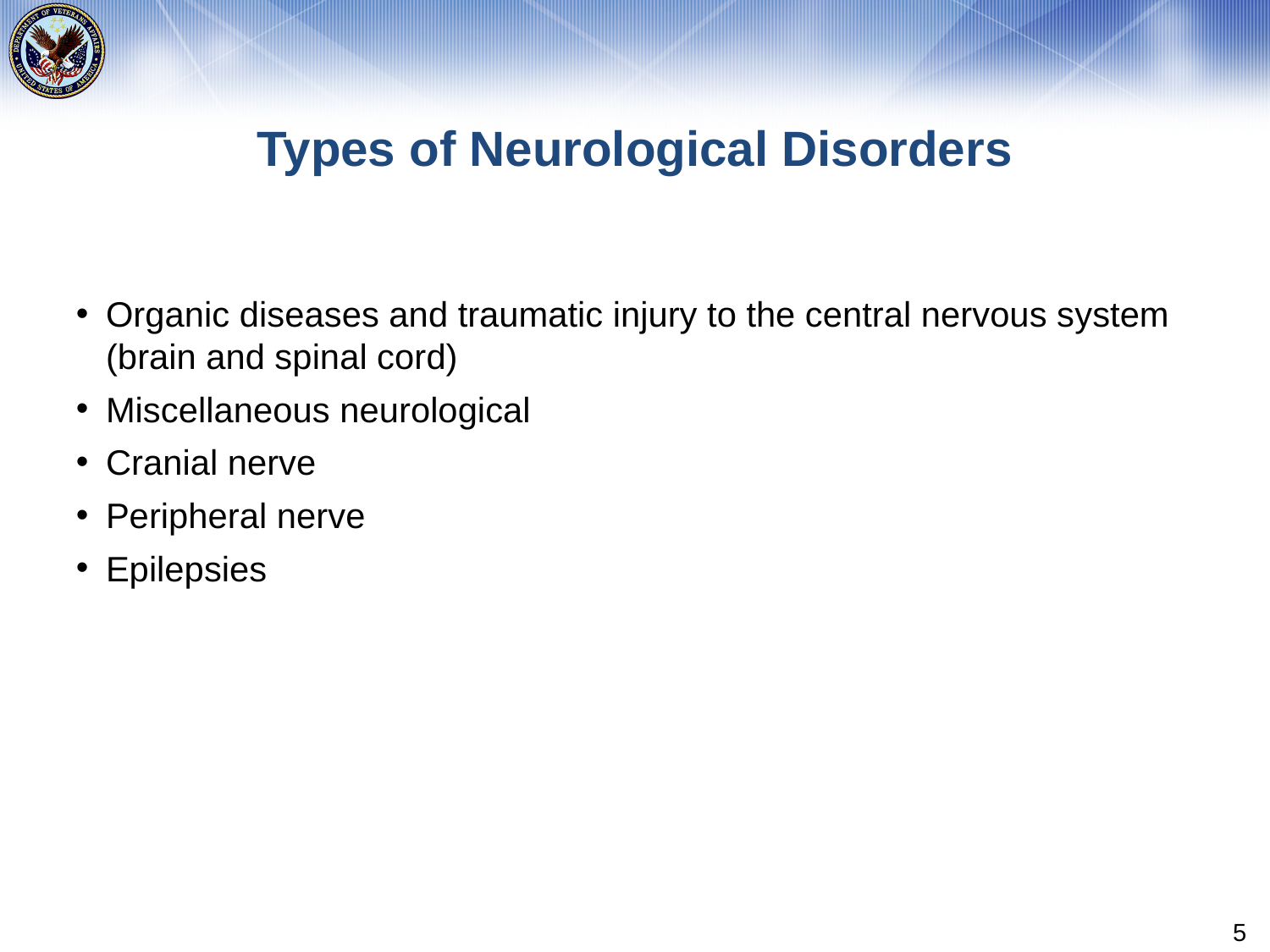

# Types of Neurological Disorders
Organic diseases and traumatic injury to the central nervous system (brain and spinal cord)
Miscellaneous neurological
Cranial nerve
Peripheral nerve
Epilepsies
5